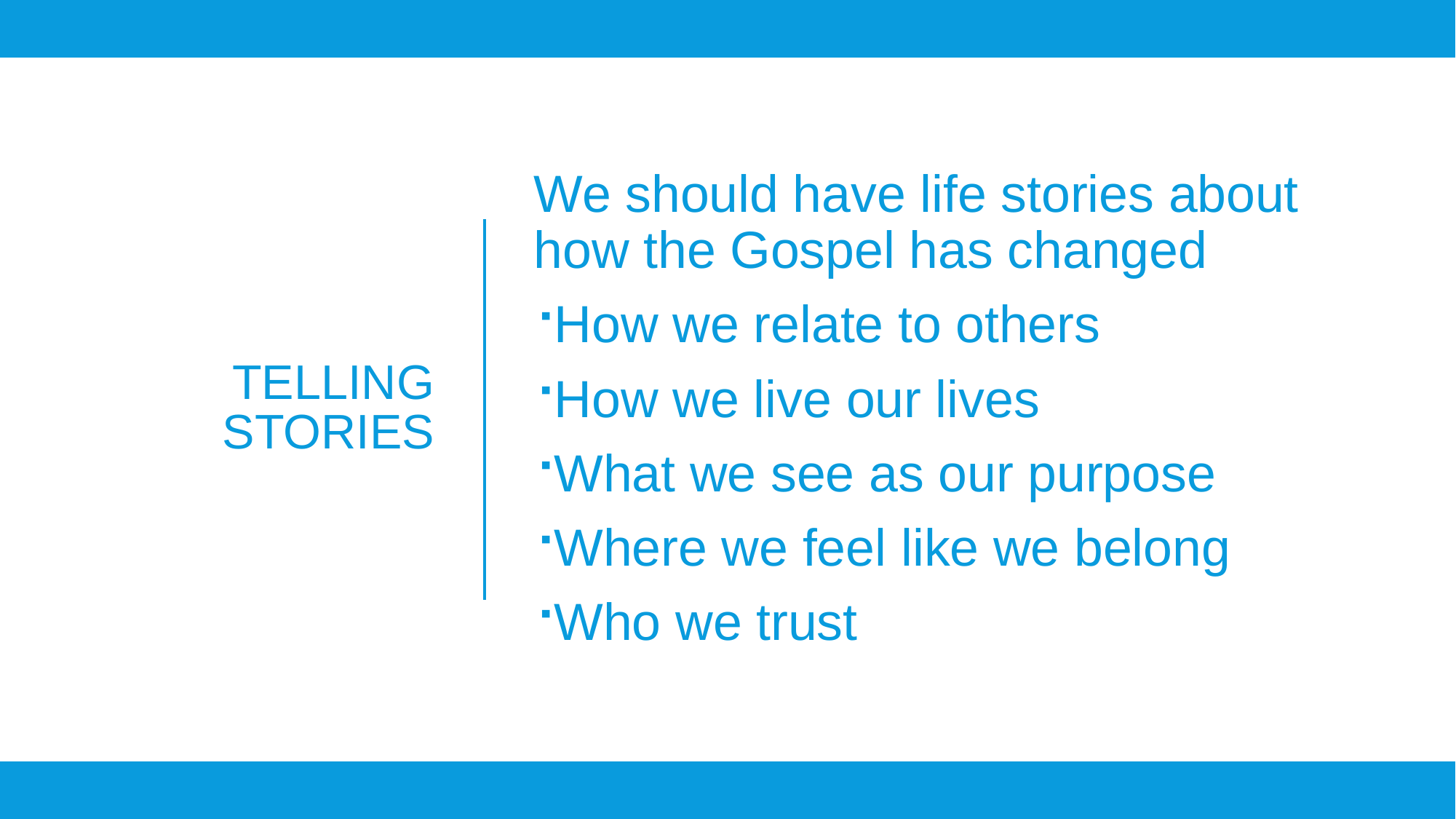

We should have life stories about how the Gospel has changed
How we relate to others
How we live our lives
What we see as our purpose
Where we feel like we belong
Who we trust
# Telling Stories